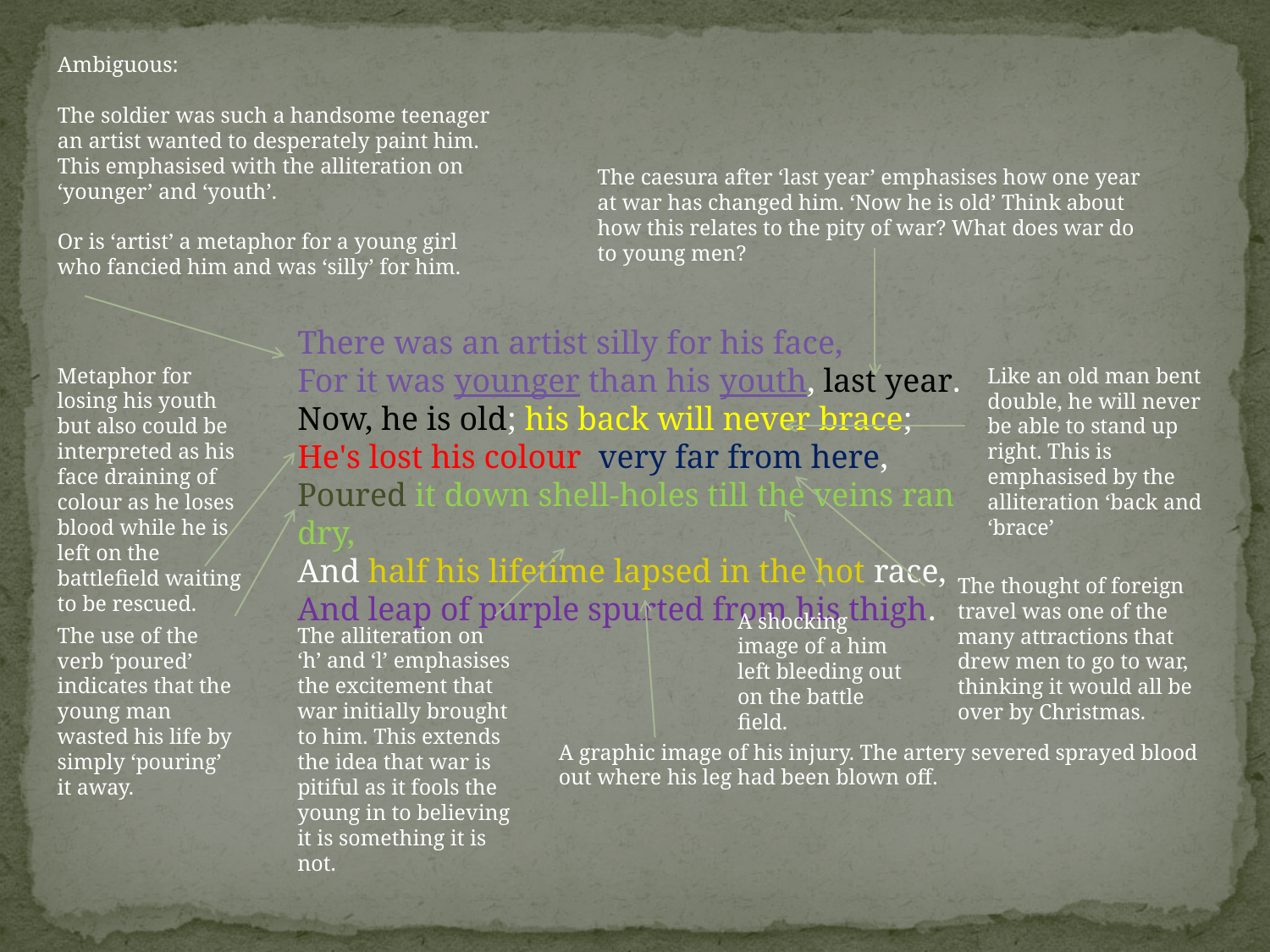

Ambiguous:

The soldier was such a handsome teenager an artist wanted to desperately paint him. This emphasised with the alliteration on ‘younger’ and ‘youth’.

Or is ‘artist’ a metaphor for a young girl who fancied him and was ‘silly’ for him.
The caesura after ‘last year’ emphasises how one year at war has changed him. ‘Now he is old’ Think about how this relates to the pity of war? What does war do to young men?
There was an artist silly for his face,
For it was younger than his youth, last year. Now, he is old; his back will never brace;
He's lost his colour  very far from here,
Poured it down shell-holes till the veins ran dry,
And half his lifetime lapsed in the hot race,
And leap of purple spurted from his thigh.
Metaphor for losing his youth but also could be interpreted as his face draining of colour as he loses blood while he is left on the battlefield waiting to be rescued.
Like an old man bent double, he will never be able to stand up right. This is emphasised by the alliteration ‘back and ‘brace’
The thought of foreign travel was one of the many attractions that drew men to go to war, thinking it would all be over by Christmas.
A shocking image of a him left bleeding out on the battle field.
The use of the verb ‘poured’ indicates that the young man wasted his life by simply ‘pouring’ it away.
The alliteration on ‘h’ and ‘l’ emphasises the excitement that war initially brought to him. This extends the idea that war is pitiful as it fools the young in to believing it is something it is not.
A graphic image of his injury. The artery severed sprayed blood out where his leg had been blown off.